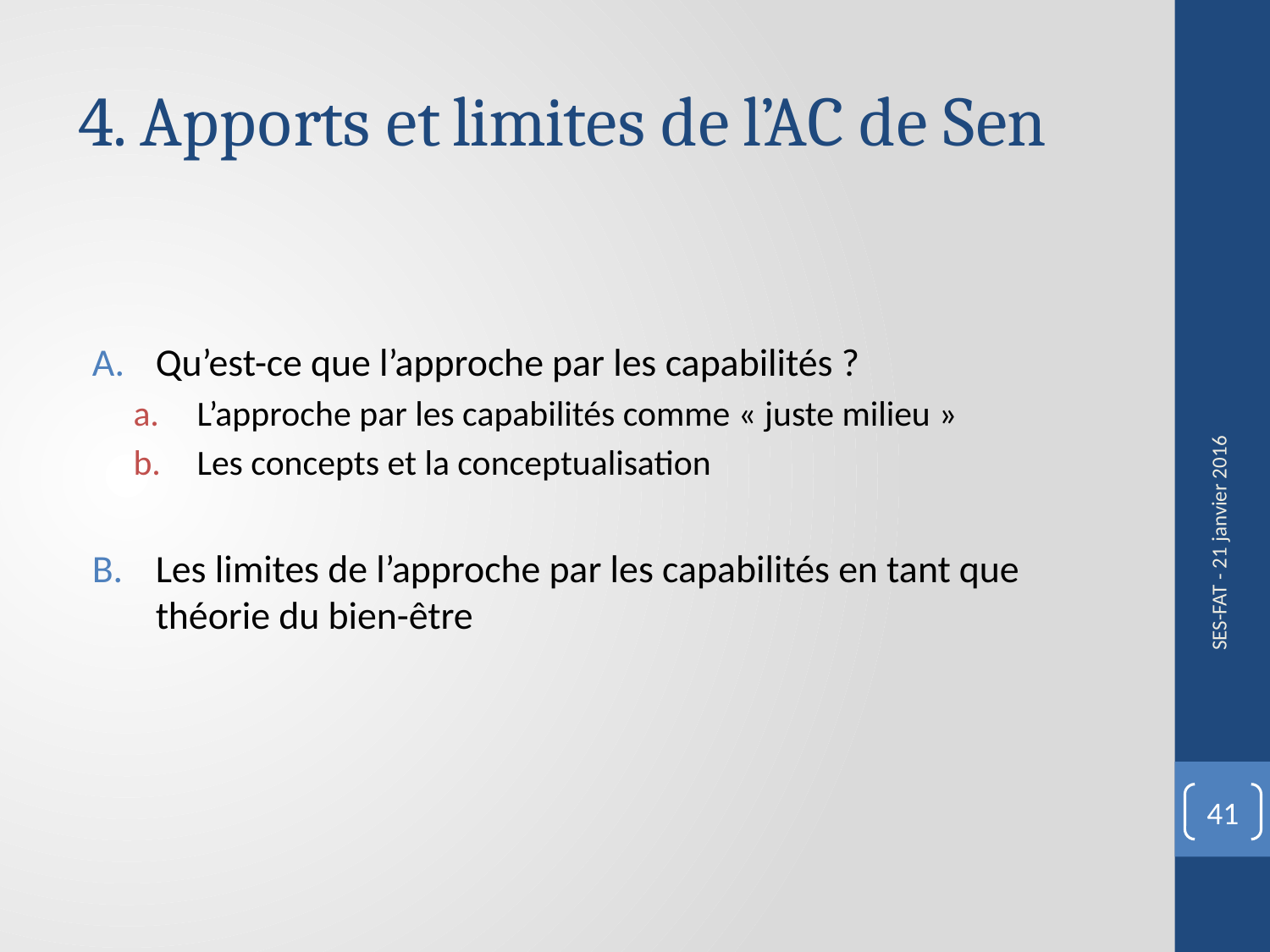

# 4. Apports et limites de l’AC de Sen

Qu’est-ce que l’approche par les capabilités ?
L’approche par les capabilités comme « juste milieu »
Les concepts et la conceptualisation

Les limites de l’approche par les capabilités en tant que théorie du bien-être

SES-FAT - 21 janvier 2016
41